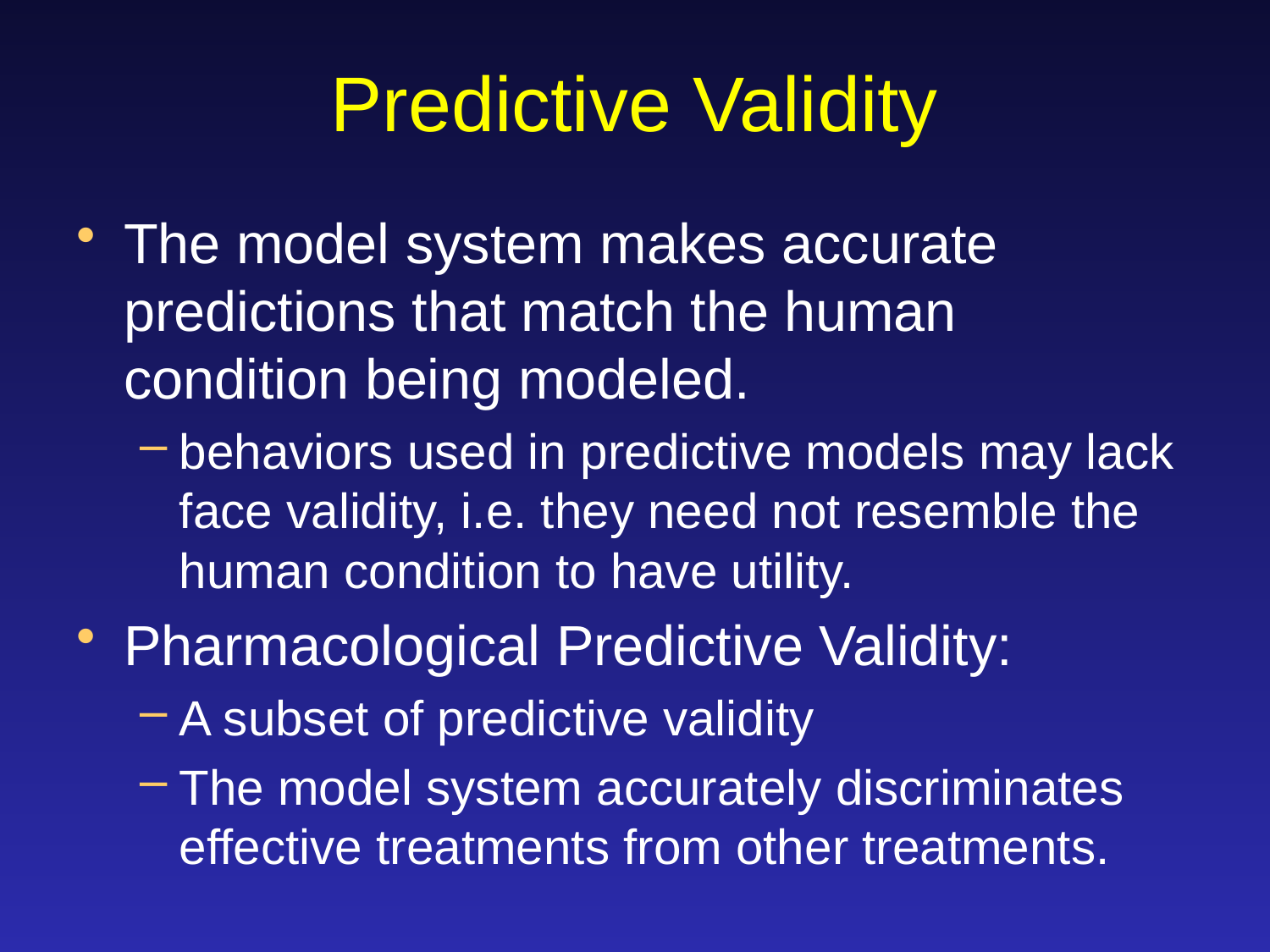

# Predictive Validity
The model system makes accurate predictions that match the human condition being modeled.
behaviors used in predictive models may lack face validity, i.e. they need not resemble the human condition to have utility.
Pharmacological Predictive Validity:
A subset of predictive validity
The model system accurately discriminates effective treatments from other treatments.